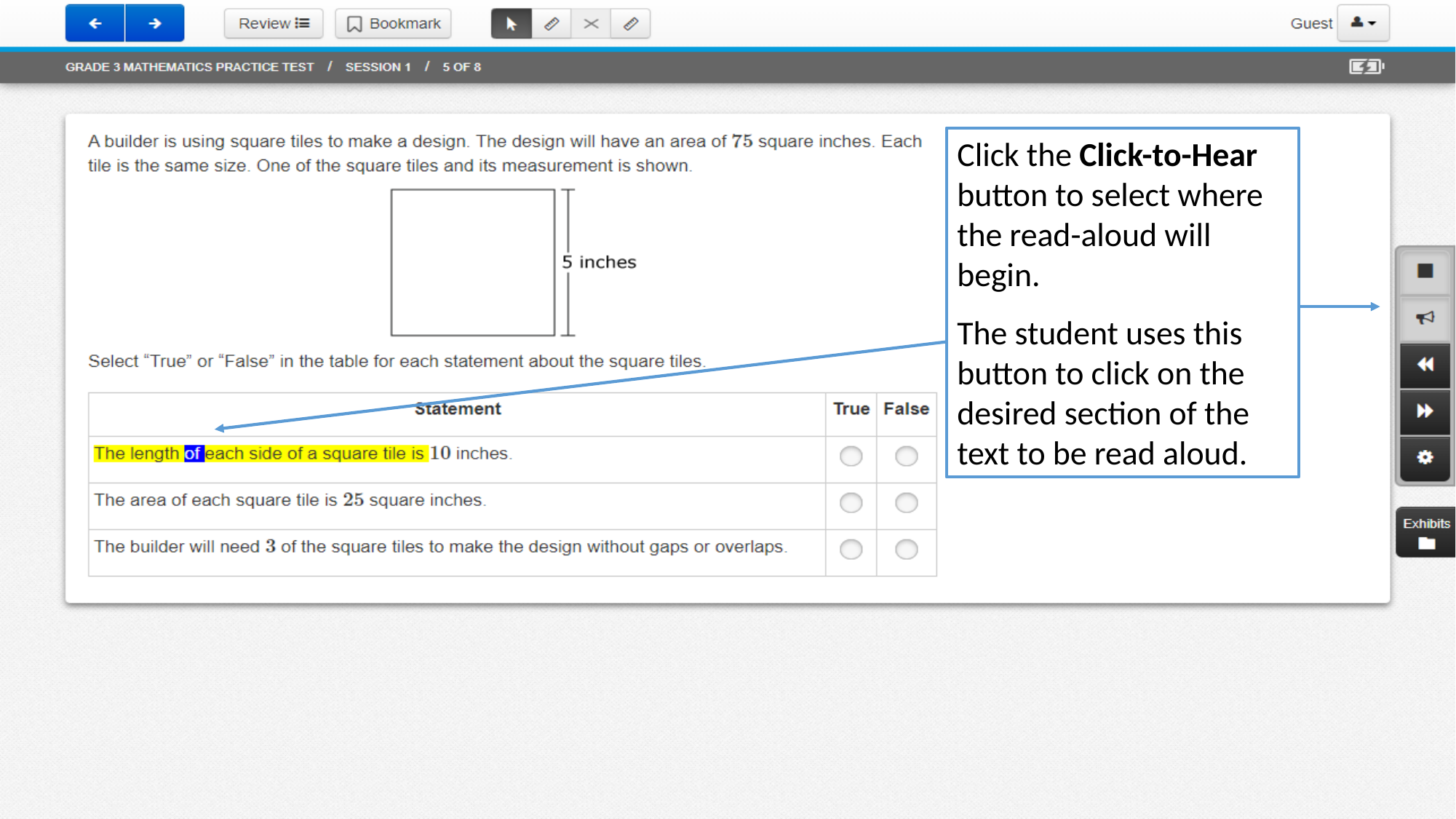

Click the Click-to-Hear button to select where the read-aloud will begin.
The student uses this  button to click on the desired section of the text to be read aloud.